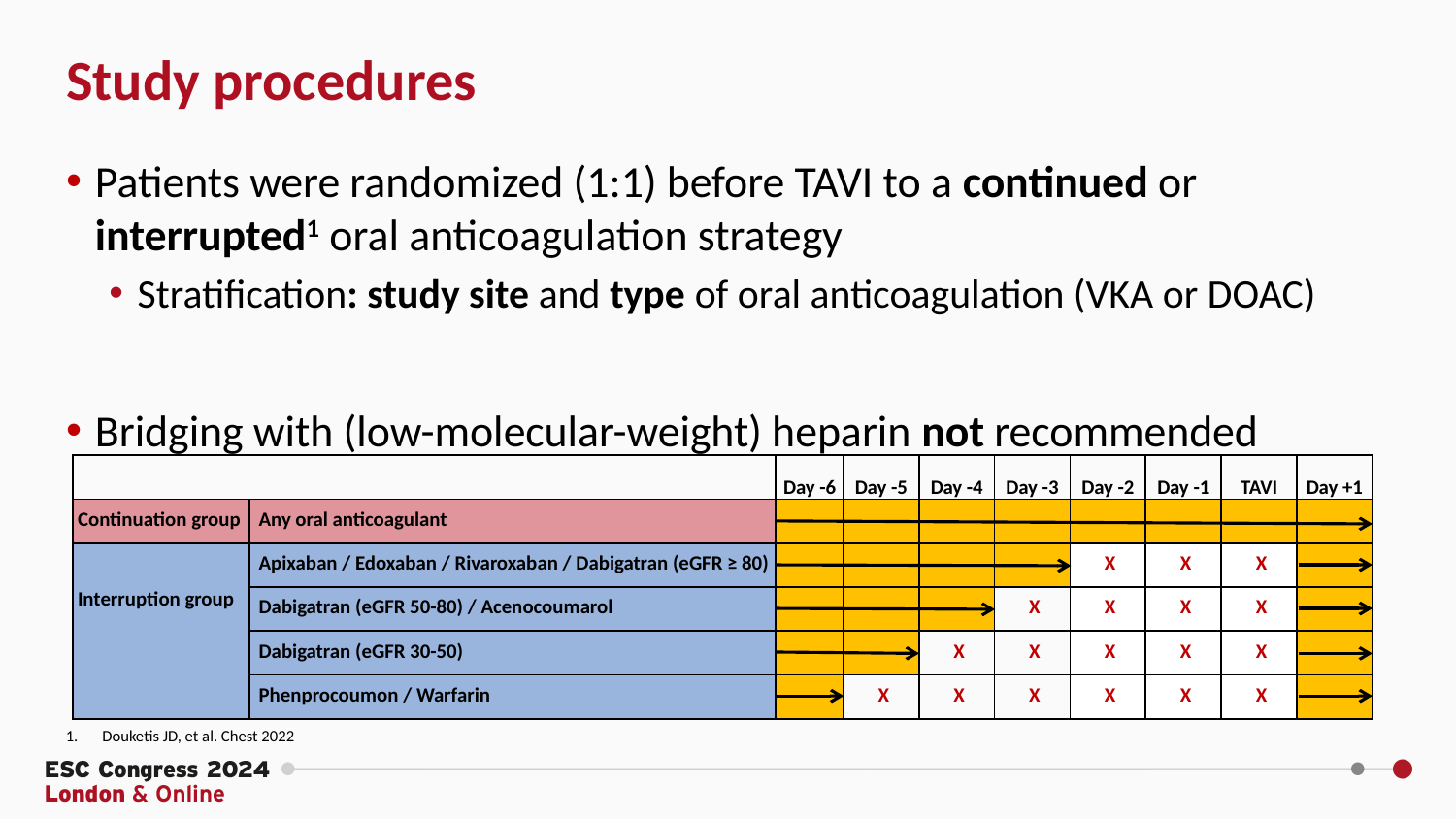

Study procedures
Patients were randomized (1:1) before TAVI to a continued or interrupted1 oral anticoagulation strategy
Stratification: study site and type of oral anticoagulation (VKA or DOAC)

Bridging with (low-molecular-weight) heparin not recommended

|  |  | Day -6 | Day -5 | Day -4 | Day -3 | Day -2 | Day -1 | TAVI | Day +1 |
| --- | --- | --- | --- | --- | --- | --- | --- | --- | --- |
| Continuation group | Any oral anticoagulant |  |  |  |  |  |  |  |  |
| Interruption group | Apixaban / Edoxaban / Rivaroxaban / Dabigatran (eGFR ≥ 80) |  |  |  |  | X | X | X |  |
|  | Dabigatran (eGFR 50-80) / Acenocoumarol |  |  |  | X | X | X | X |  |
|  | Dabigatran (eGFR 30-50) |  |  | X | X | X | X | X |  |
|  | Phenprocoumon / Warfarin |  | X | X | X | X | X | X |  |
Douketis JD, et al. Chest 2022